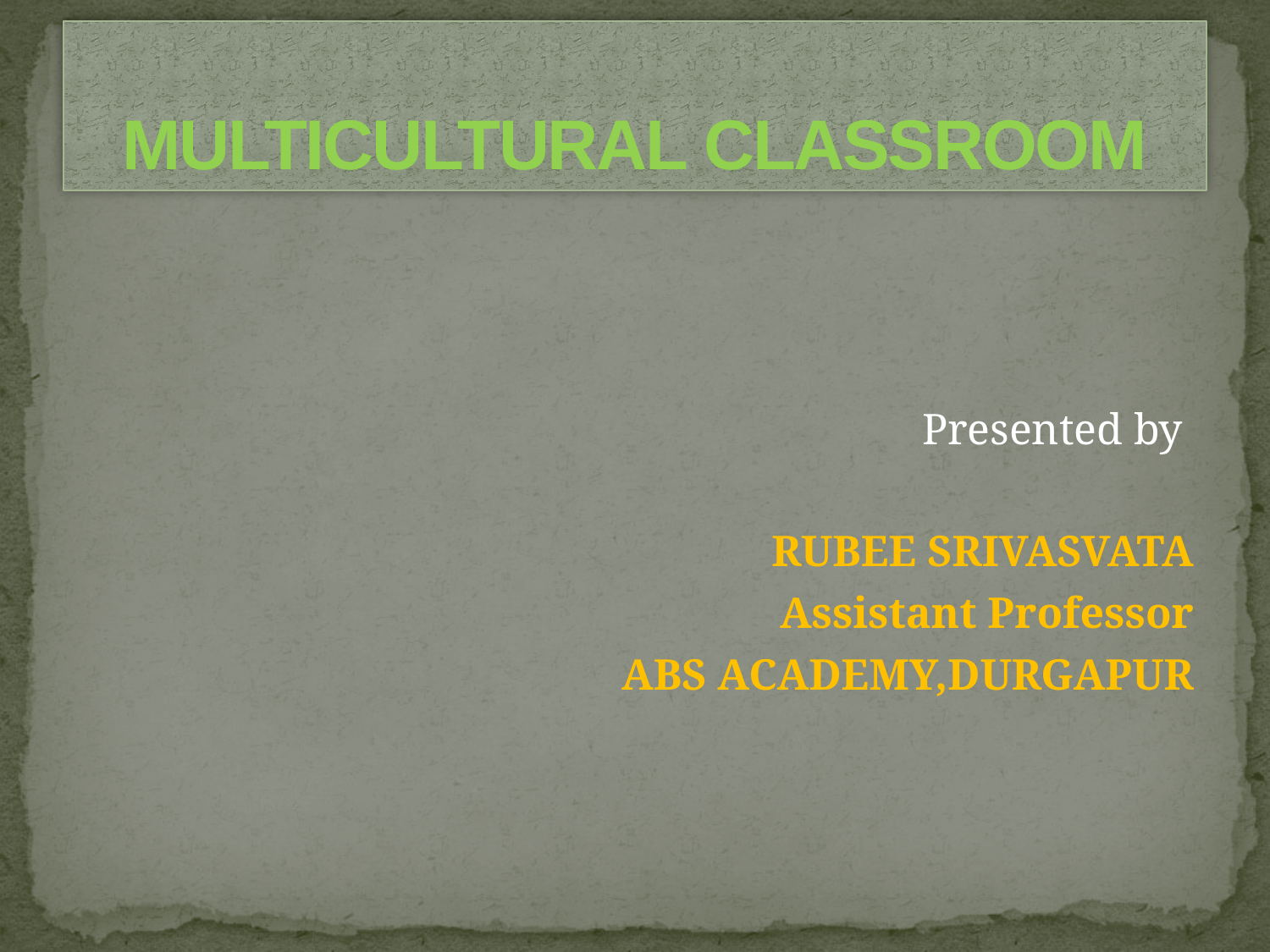

# MULTICULTURAL CLASSROOM

Presented by

RUBEE SRIVASVATA
                     Assistant Professor
                    ABS ACADEMY,DURGAPUR